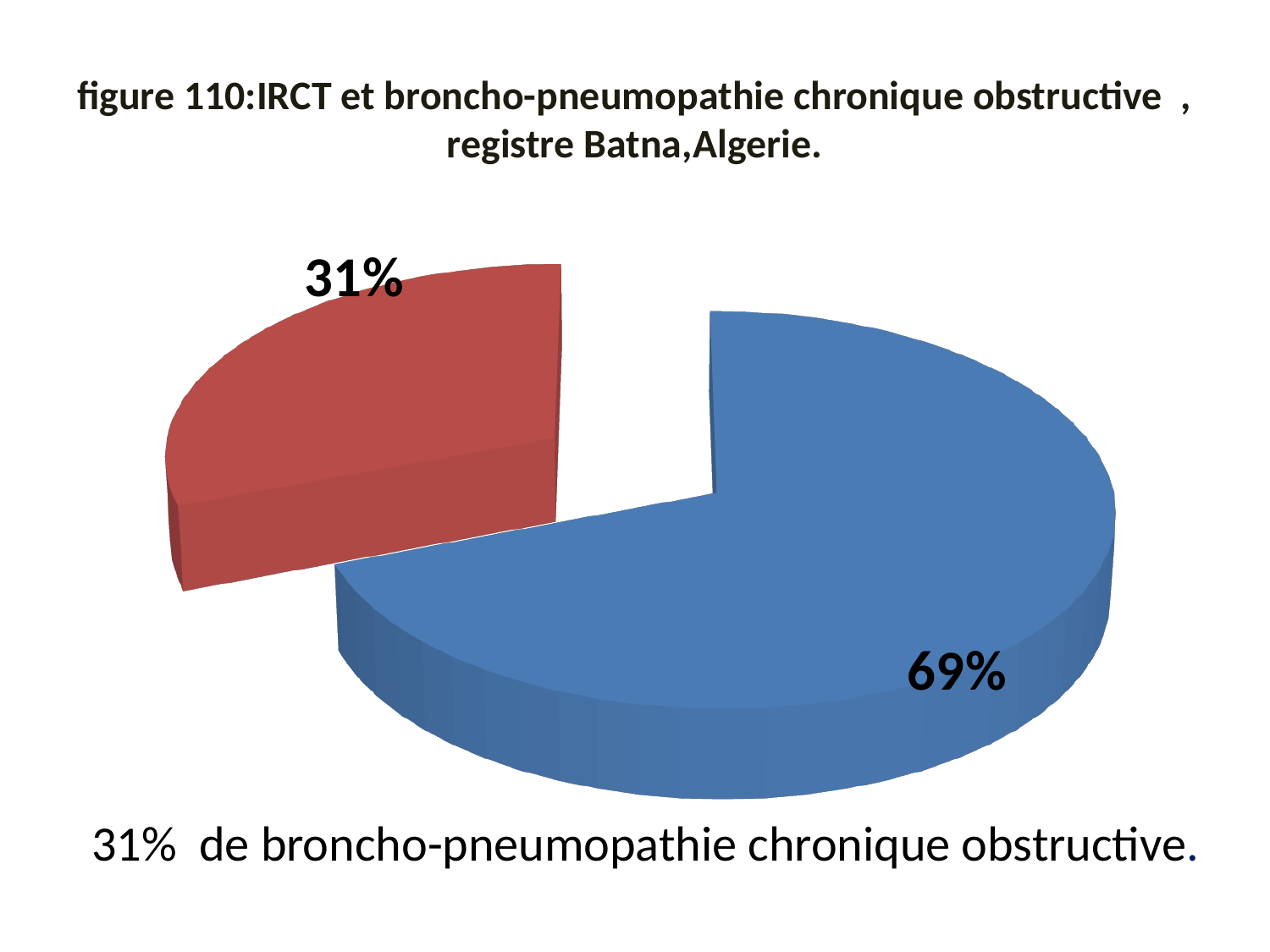

# figure 110:IRCT et broncho-pneumopathie chronique obstructive  ,
registre Batna,Algerie.

[unsupported chart]

31%  de broncho-pneumopathie chronique obstructive.